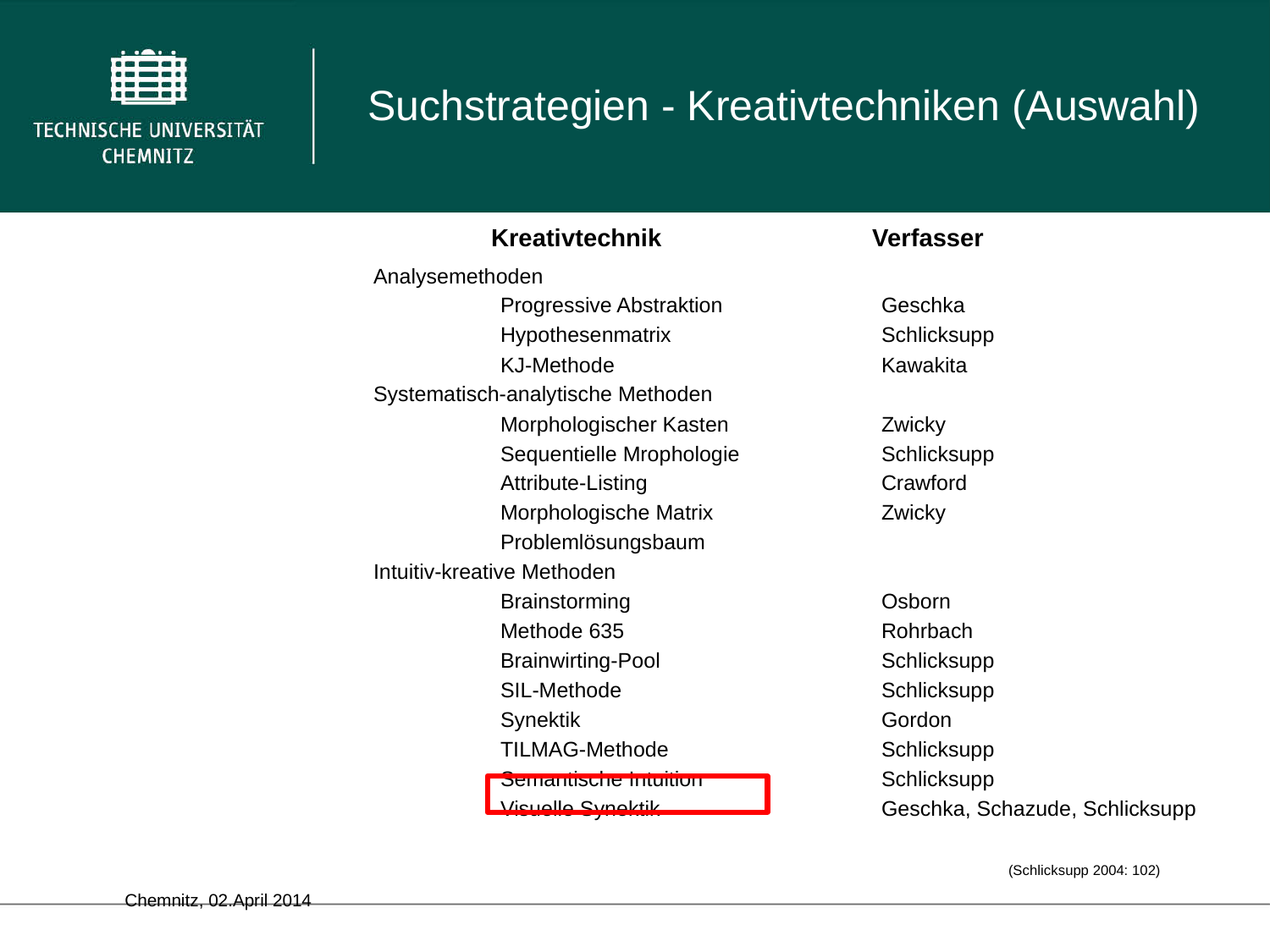

Suchstrategien - Kreativtechniken (Auswahl)
Kreativtechnik		Verfasser
Analysemethoden
	Progressive Abstraktion		Geschka
	Hypothesenmatrix		Schlicksupp
	KJ-Methode			Kawakita
Systematisch-analytische Methoden
	Morphologischer Kasten		Zwicky
	Sequentielle Mrophologie		Schlicksupp
	Attribute-Listing		Crawford
	Morphologische Matrix		Zwicky
	Problemlösungsbaum
Intuitiv-kreative Methoden
	Brainstorming		Osborn
	Methode 635			Rohrbach
	Brainwirting-Pool		Schlicksupp
	SIL-Methode			Schlicksupp
	Synektik			Gordon
	TILMAG-Methode		Schlicksupp
	Semantische Intuition		Schlicksupp
	Visuelle Synektik		Geschka, Schazude, Schlicksupp

					(Schlicksupp 2004: 102)

Erläuterungen der ober Kathegorein

	Chemnitz, 02.April 2014																											10